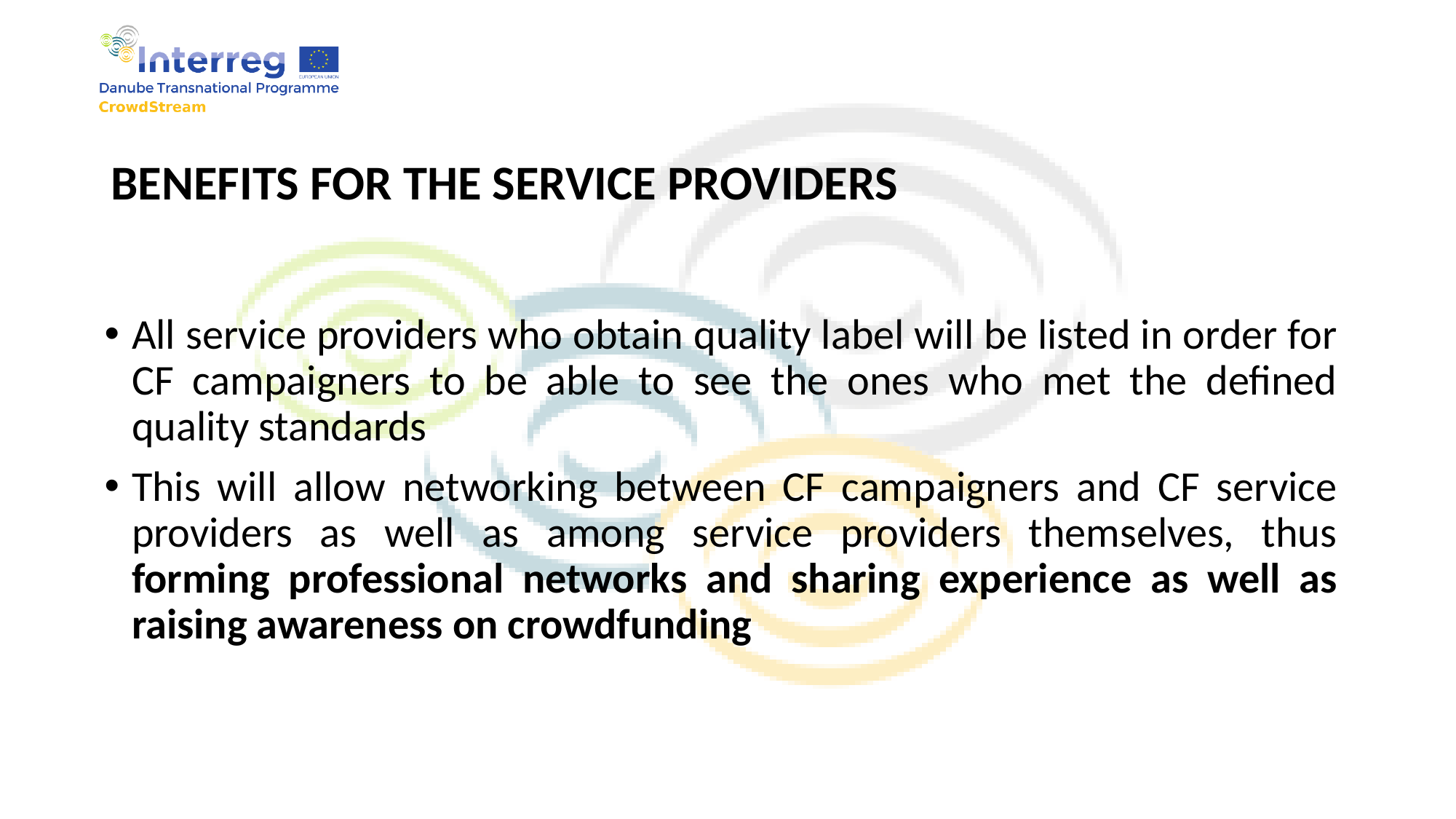

# BENEFITS FOR THE SERVICE PROVIDERS
All service providers who obtain quality label will be listed in order for CF campaigners to be able to see the ones who met the defined quality standards
This will allow networking between CF campaigners and CF service providers as well as among service providers themselves, thus forming professional networks and sharing experience as well as raising awareness on crowdfunding